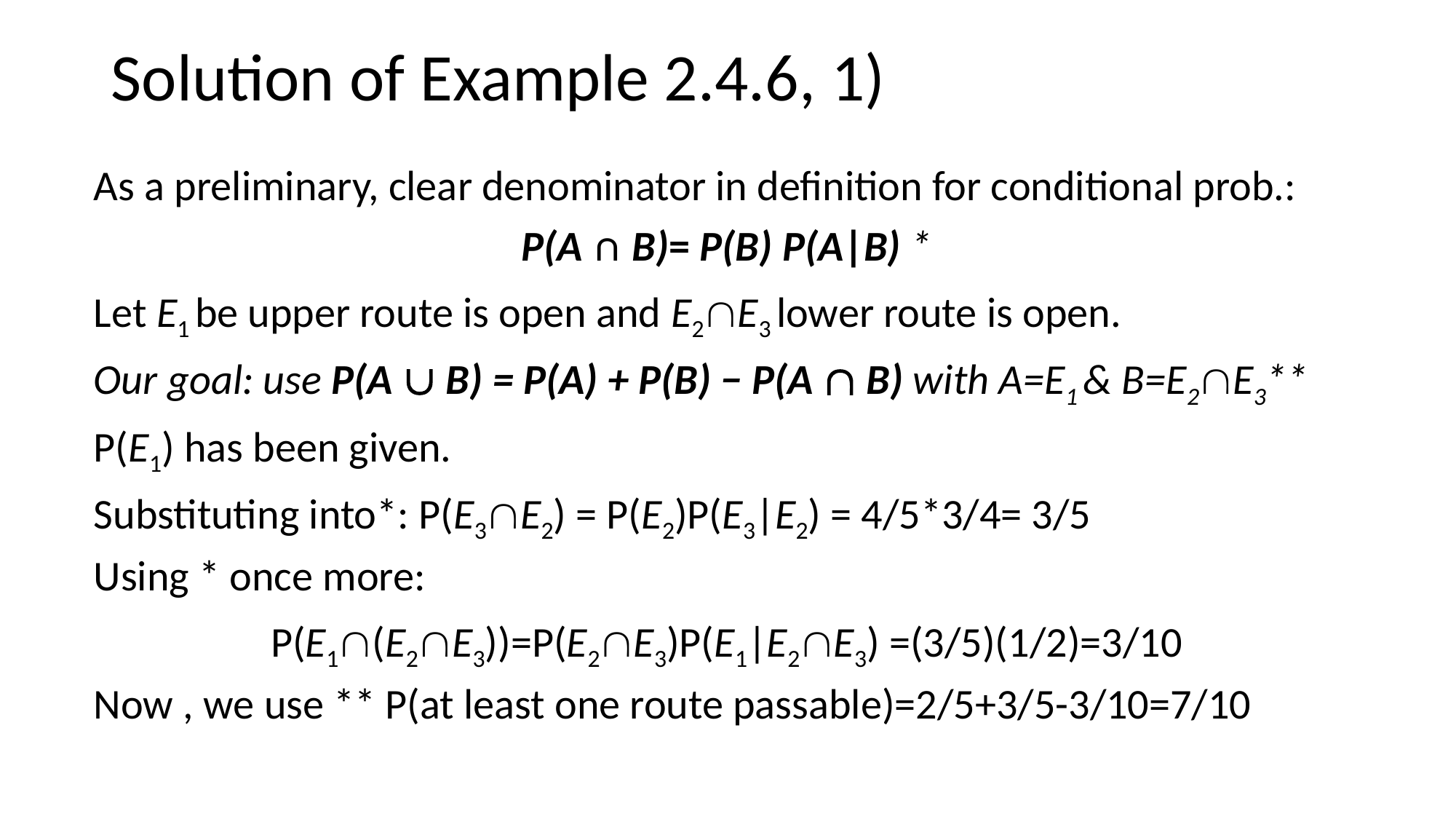

# Solution of Example 2.4.6, 1)
As a preliminary, clear denominator in definition for conditional prob.:
P(A ∩ B)= P(B) P(A|B) *
Let E1 be upper route is open and E2∩E3 lower route is open.
Our goal: use P(A ∪ B) = P(A) + P(B) − P(A ∩ B) with A=E1 & B=E2∩E3**
P(E1) has been given.
Substituting into*: P(E3∩E2) = P(E2)P(E3|E2) = 4/5*3/4= 3/5
Using * once more:
P(E1∩(E2∩E3))=P(E2∩E3)P(E1|E2∩E3) =(3/5)(1/2)=3/10
Now , we use ** P(at least one route passable)=2/5+3/5-3/10=7/10